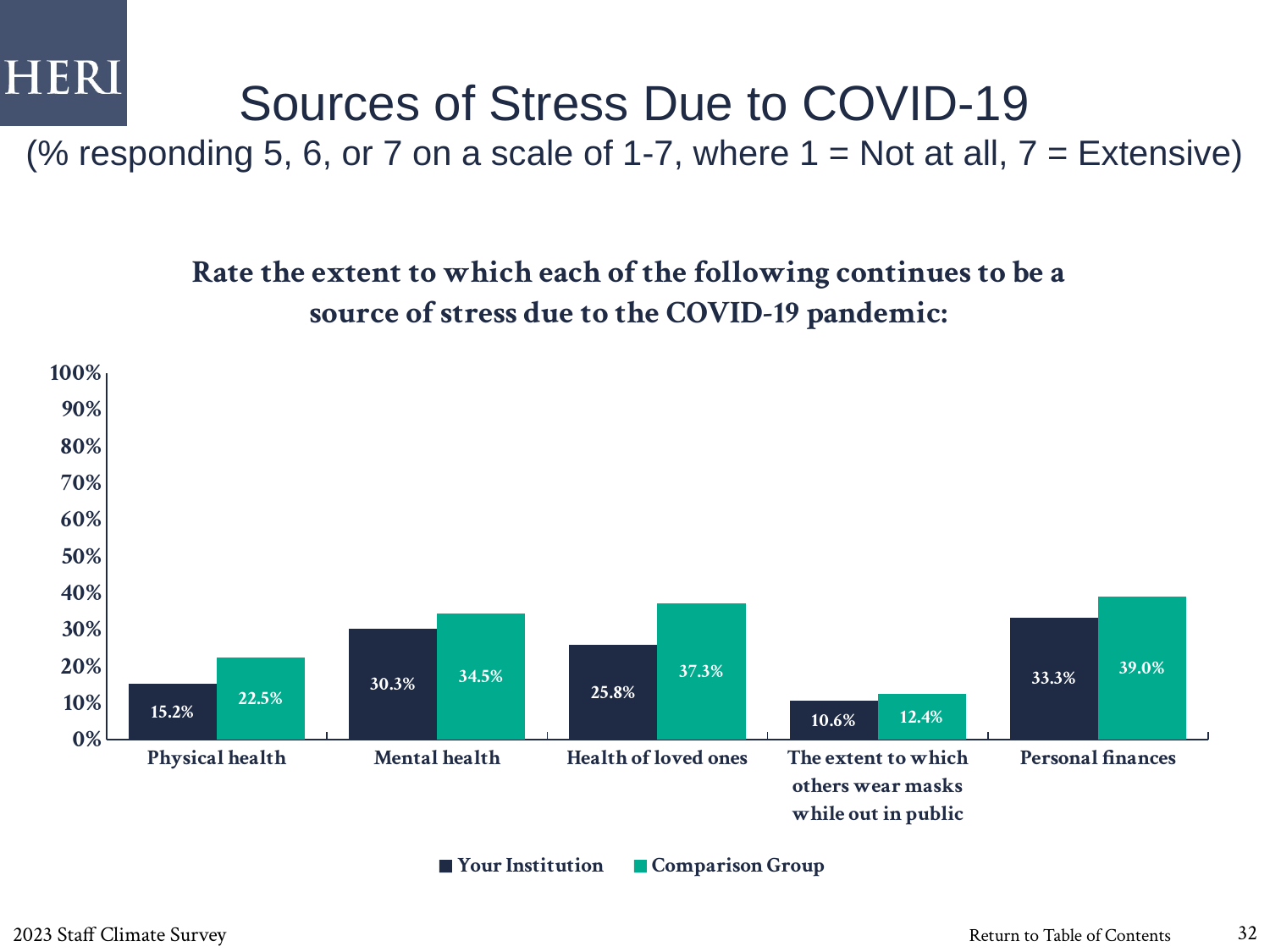

# Sources of Stress Due to COVID-19 (% responding 5, 6, or 7 on a scale of 1-7, where 1 = Not at all, 7 = Extensive)

### Chart: Rate the extent to which each of the following continues to be a source of stress due to the COVID-19 pandemic:

| Category | Your Institution | Comparison Group  |
|---|---|---|
| Physical health | 0.152 | 0.225 |
| Mental health | 0.303 | 0.345 |
| Health of loved ones | 0.258 | 0.373 |
| The extent to which others wear masks while out in public | 0.106 | 0.124 |
| Personal finances | 0.333 | 0.39 |
2023 Staff Climate Survey
32